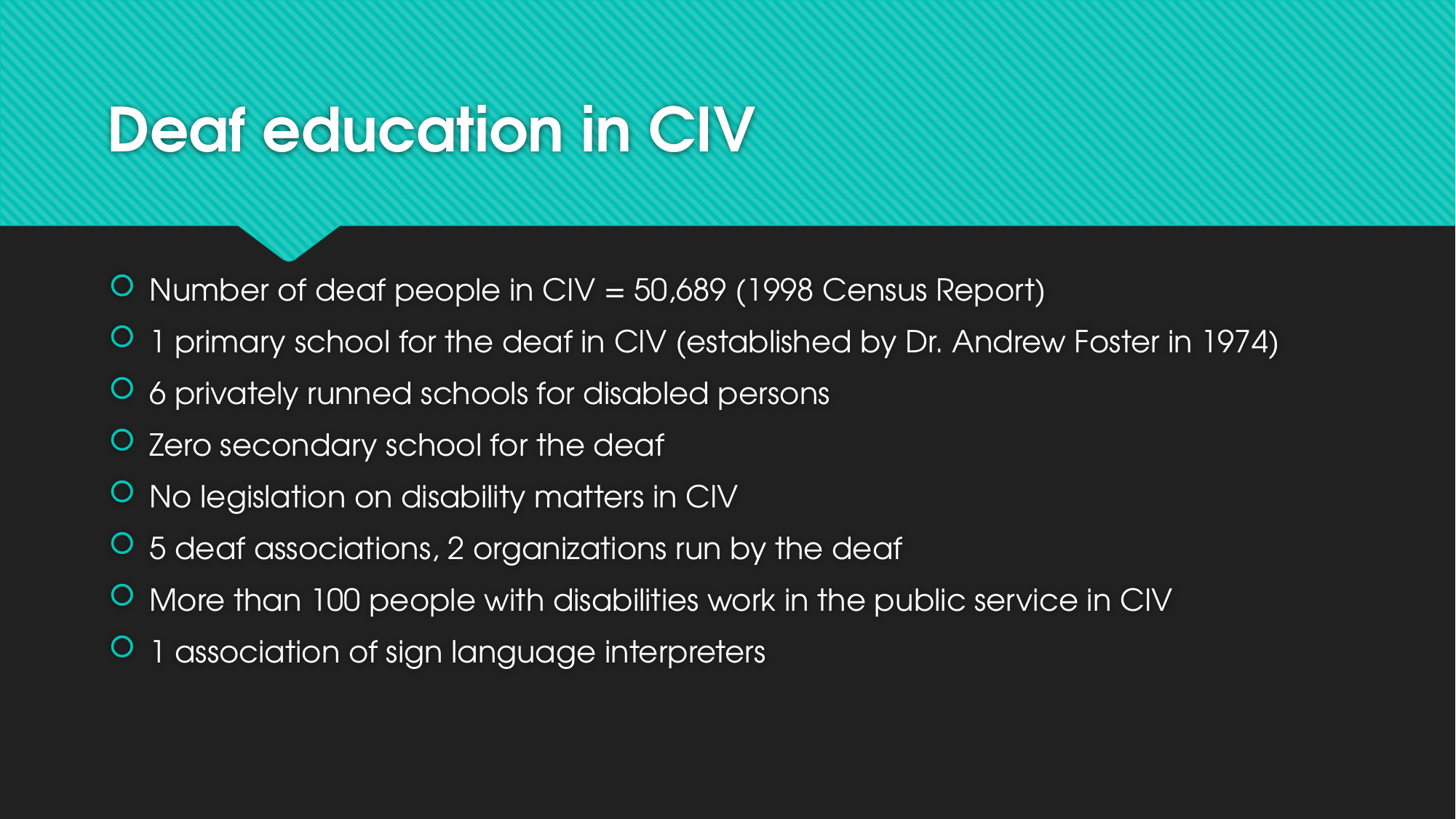

# Deaf education in CIV
Number of deaf people in CIV = 50,689 (1998 Census Report)
1 primary school for the deaf in CIV (established by Dr. Andrew Foster in 1974)
6 privately runned schools for disabled persons
Zero secondary school for the deaf
No legislation on disability matters in CIV
5 deaf associations, 2 organizations run by the deaf
More than 100 people with disabilities work in the public service in CIV
1 association of sign language interpreters